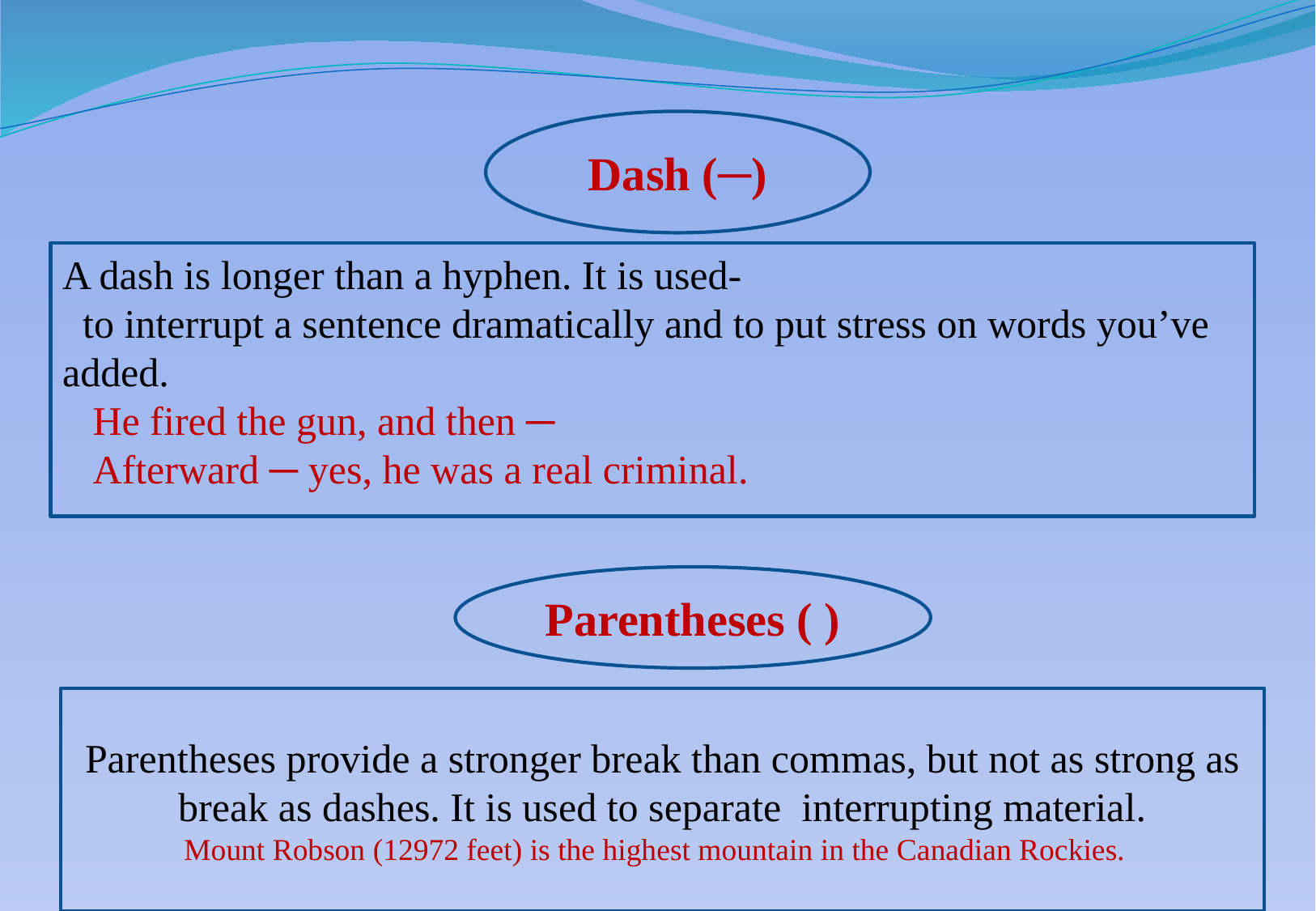

Dash (─)
A dash is longer than a hyphen. It is used-
  to interrupt a sentence dramatically and to put stress on words you’ve added.
   He fired the gun, and then ─
   Afterward ─ yes, he was a real criminal.
Parentheses ( )
Parentheses provide a stronger break than commas, but not as strong as break as dashes. It is used to separate  interrupting material.
Mount Robson (12972 feet) is the highest mountain in the Canadian Rockies.